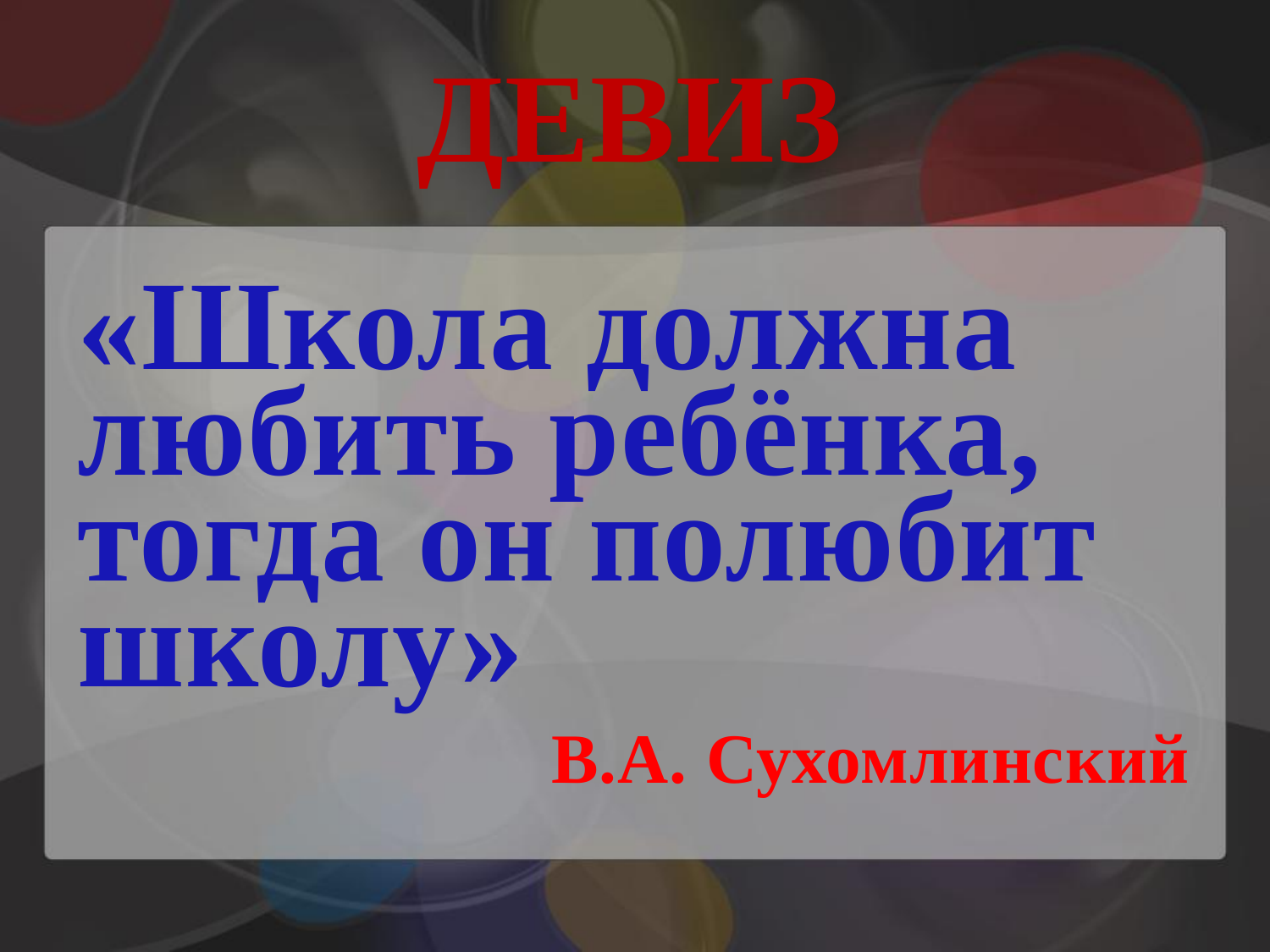

ДЕВИЗ
«Школа должна любить ребёнка, тогда он полюбит школу»
В.А. Сухомлинский